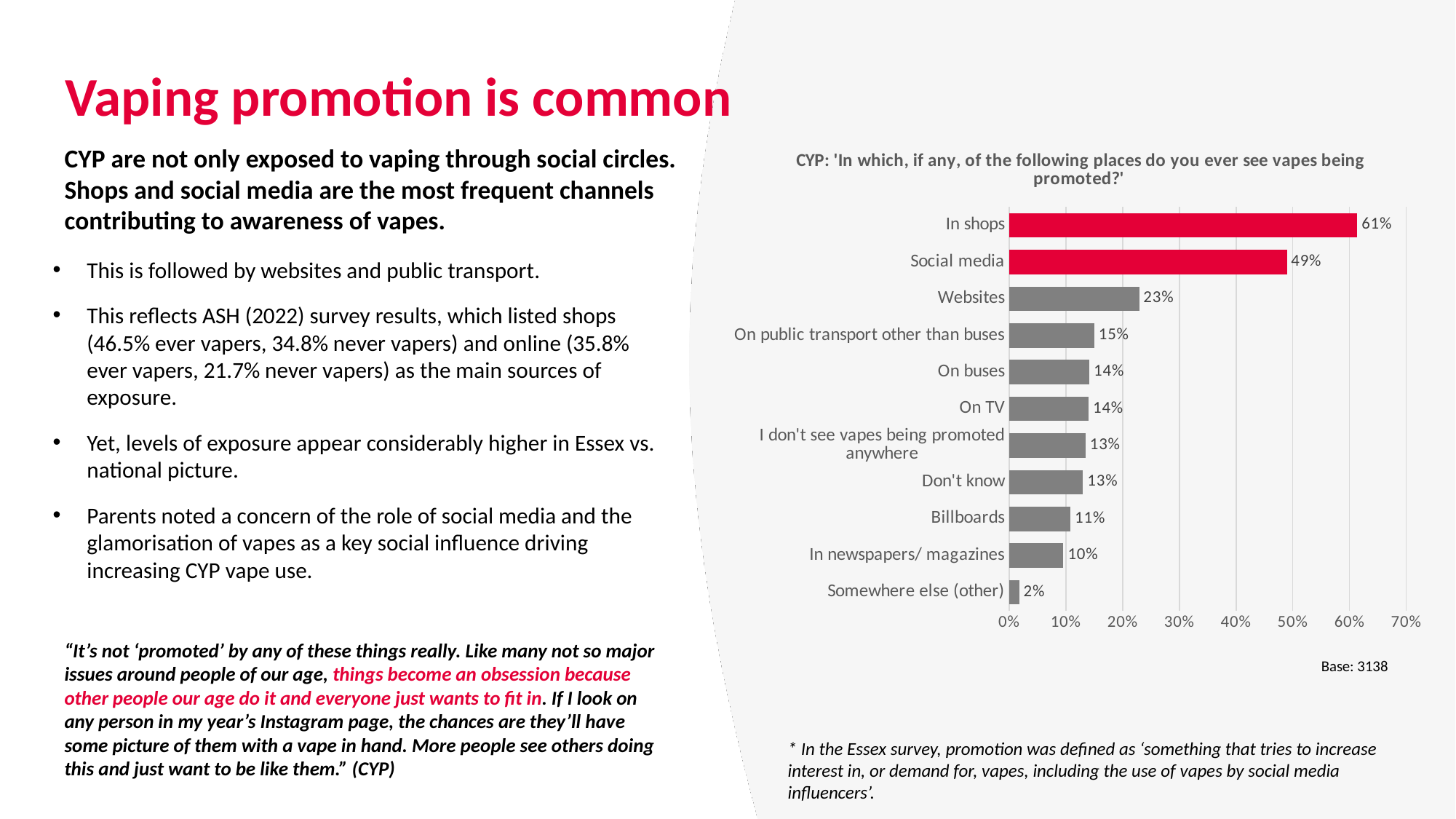

# Vaping promotion is common
CYP are not only exposed to vaping through social circles. Shops and social media are the most frequent channels contributing to awareness of vapes.

### Chart: CYP: 'In which, if any, of the following places do you ever see vapes being promoted?'

| Category |  |
|---|---|
| Somewhere else (other) | 0.017845761631612493 |
| In newspapers/ magazines | 0.09560229445506692 |
| Billboards | 0.10803059273422562 |
| Don't know | 0.13033779477374124 |
| I don't see vapes being promoted anywhere | 0.13479923518164436 |
| On TV | 0.14021669853409816 |
| On buses | 0.14149139579349904 |
| On public transport other than buses | 0.15009560229445507 |
| Websites | 0.22912683237731038 |
| Social media | 0.4894837476099426 |
| In shops | 0.6137667304015296 |
This is followed by websites and public transport.
This reflects ASH (2022) survey results, which listed shops (46.5% ever vapers, 34.8% never vapers) and online (35.8% ever vapers, 21.7% never vapers) as the main sources of exposure.
Yet, levels of exposure appear considerably higher in Essex vs. national picture.
Parents noted a concern of the role of social media and the glamorisation of vapes as a key social influence driving increasing CYP vape use.

“It’s not ‘promoted’ by any of these things really. Like many not so major issues around people of our age, things become an obsession because other people our age do it and everyone just wants to fit in. If I look on any person in my year’s Instagram page, the chances are they’ll have some picture of them with a vape in hand. More people see others doing this and just want to be like them.” (CYP)
Base: 3138
* In the Essex survey, promotion was defined as ‘something that tries to increase interest in, or demand for, vapes, including the use of vapes by social media influencers’.